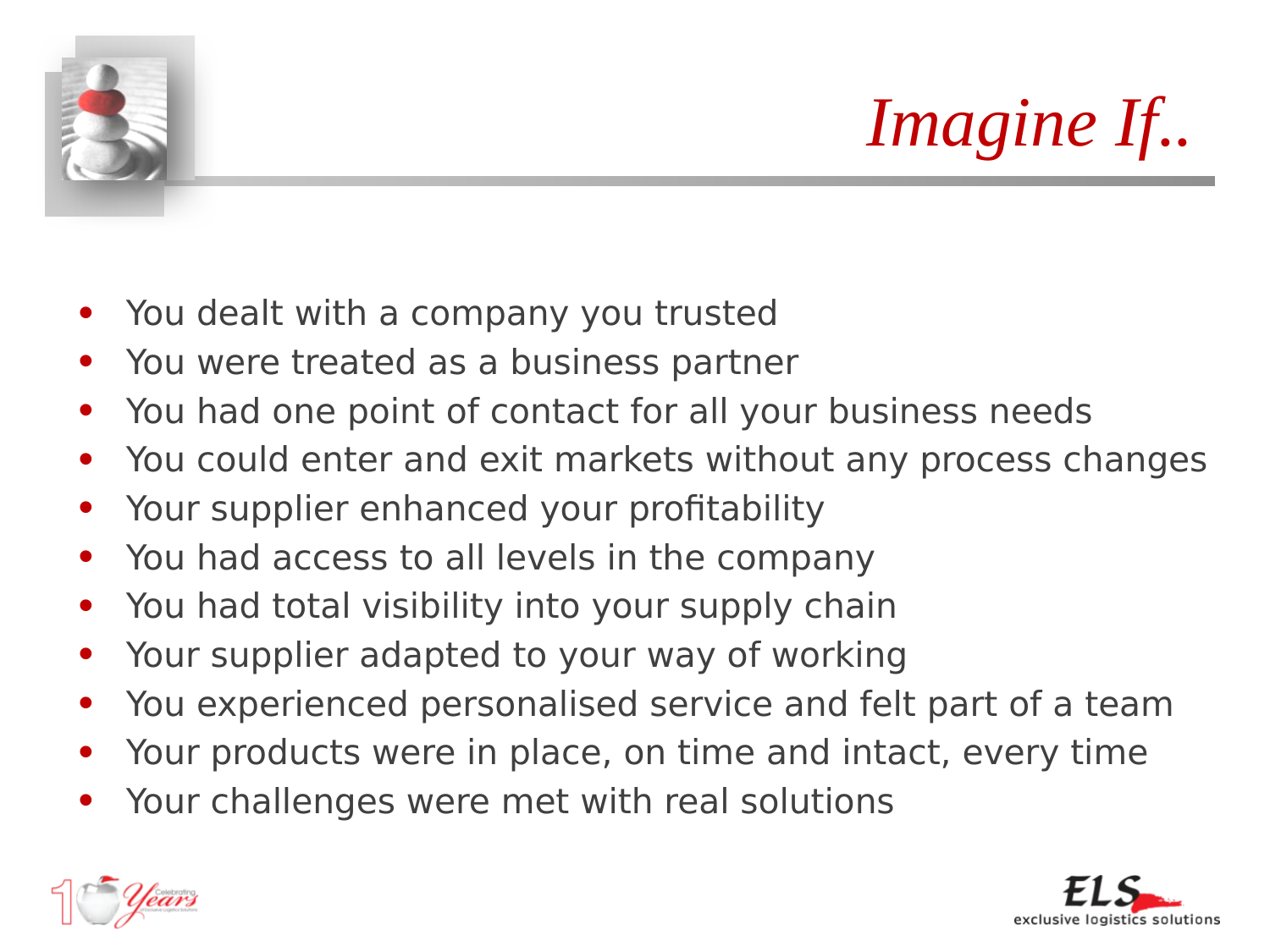

# Imagine If..

You dealt with a company you trusted
You were treated as a business partner
You had one point of contact for all your business needs
You could enter and exit markets without any process changes
Your supplier enhanced your profitability
You had access to all levels in the company
You had total visibility into your supply chain
Your supplier adapted to your way of working
You experienced personalised service and felt part of a team
Your products were in place, on time and intact, every time
Your challenges were met with real solutions